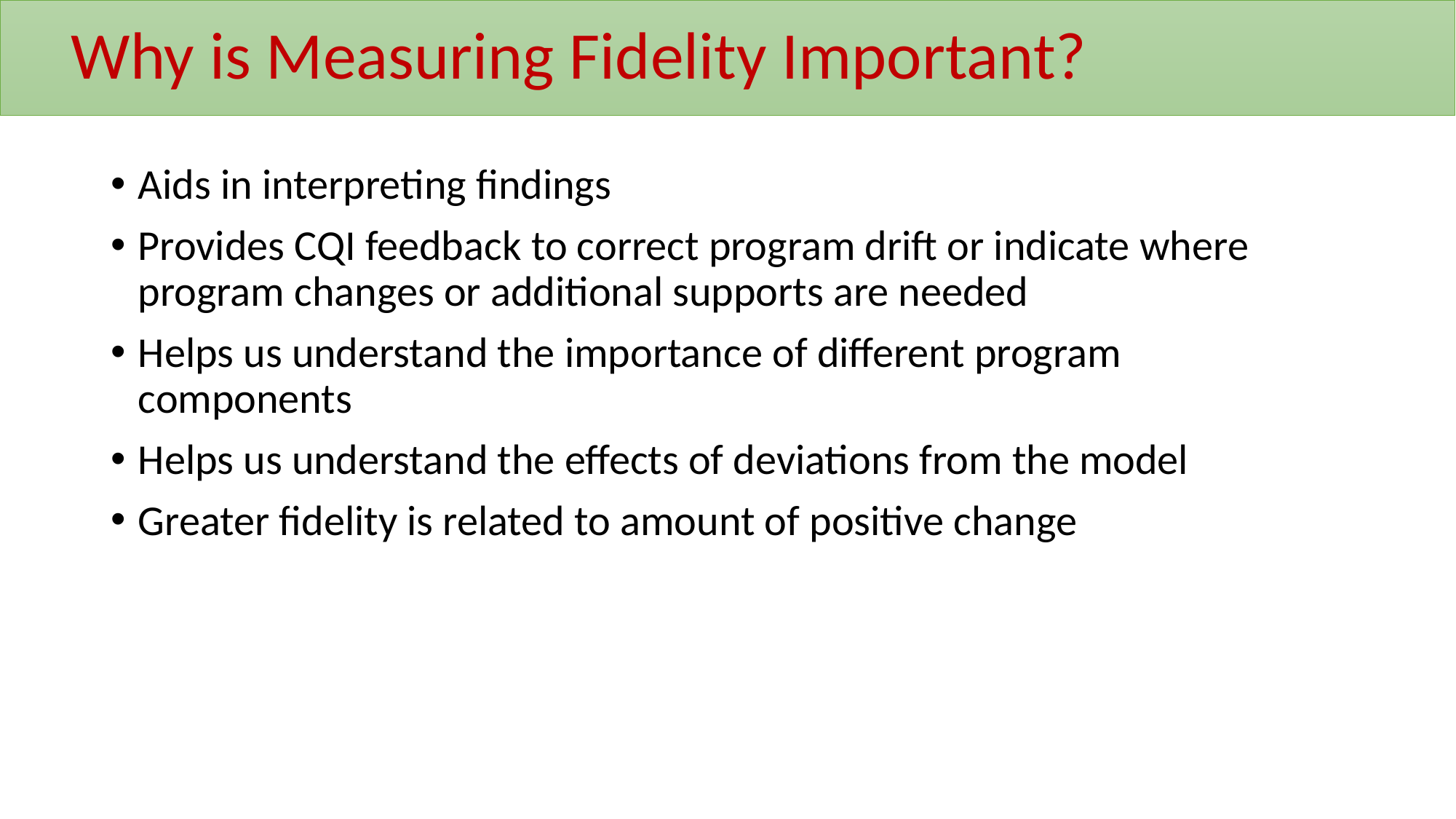

Why is Measuring Fidelity Important?
Aids in interpreting findings
Provides CQI feedback to correct program drift or indicate where program changes or additional supports are needed
Helps us understand the importance of different program components
Helps us understand the effects of deviations from the model
Greater fidelity is related to amount of positive change